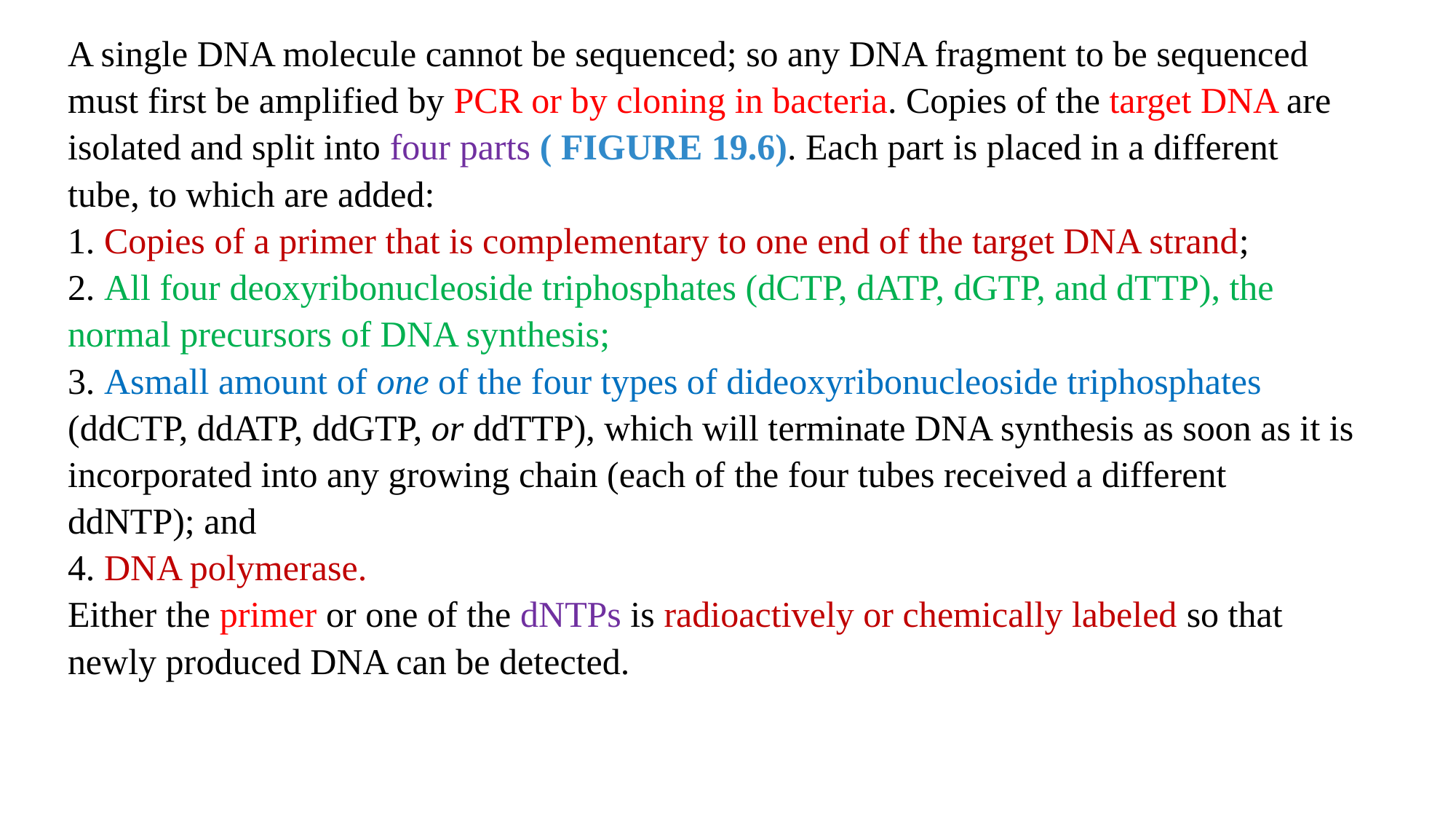

A single DNA molecule cannot be sequenced; so any DNA fragment to be sequenced must first be amplified by PCR or by cloning in bacteria. Copies of the target DNA are isolated and split into four parts ( FIGURE 19.6). Each part is placed in a different tube, to which are added:
1. Copies of a primer that is complementary to one end of the target DNA strand;
2. All four deoxyribonucleoside triphosphates (dCTP, dATP, dGTP, and dTTP), the normal precursors of DNA synthesis;
3. Asmall amount of one of the four types of dideoxyribonucleoside triphosphates (ddCTP, ddATP, ddGTP, or ddTTP), which will terminate DNA synthesis as soon as it is incorporated into any growing chain (each of the four tubes received a different ddNTP); and
4. DNA polymerase.
Either the primer or one of the dNTPs is radioactively or chemically labeled so that newly produced DNA can be detected.